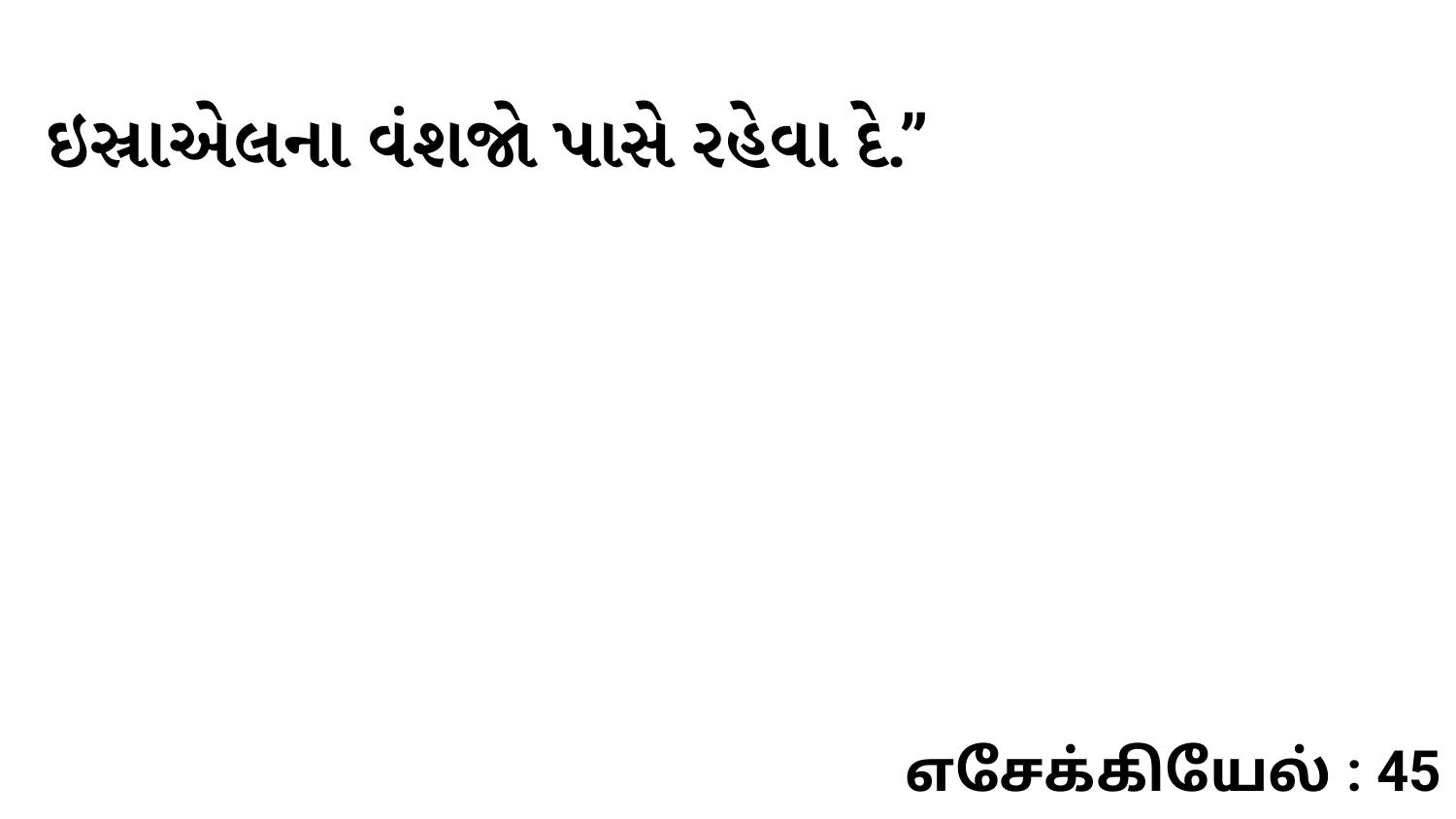

ઇસ્રાએલના વંશજો પાસે રહેવા દે.”
எசேக்கியேல் : 45